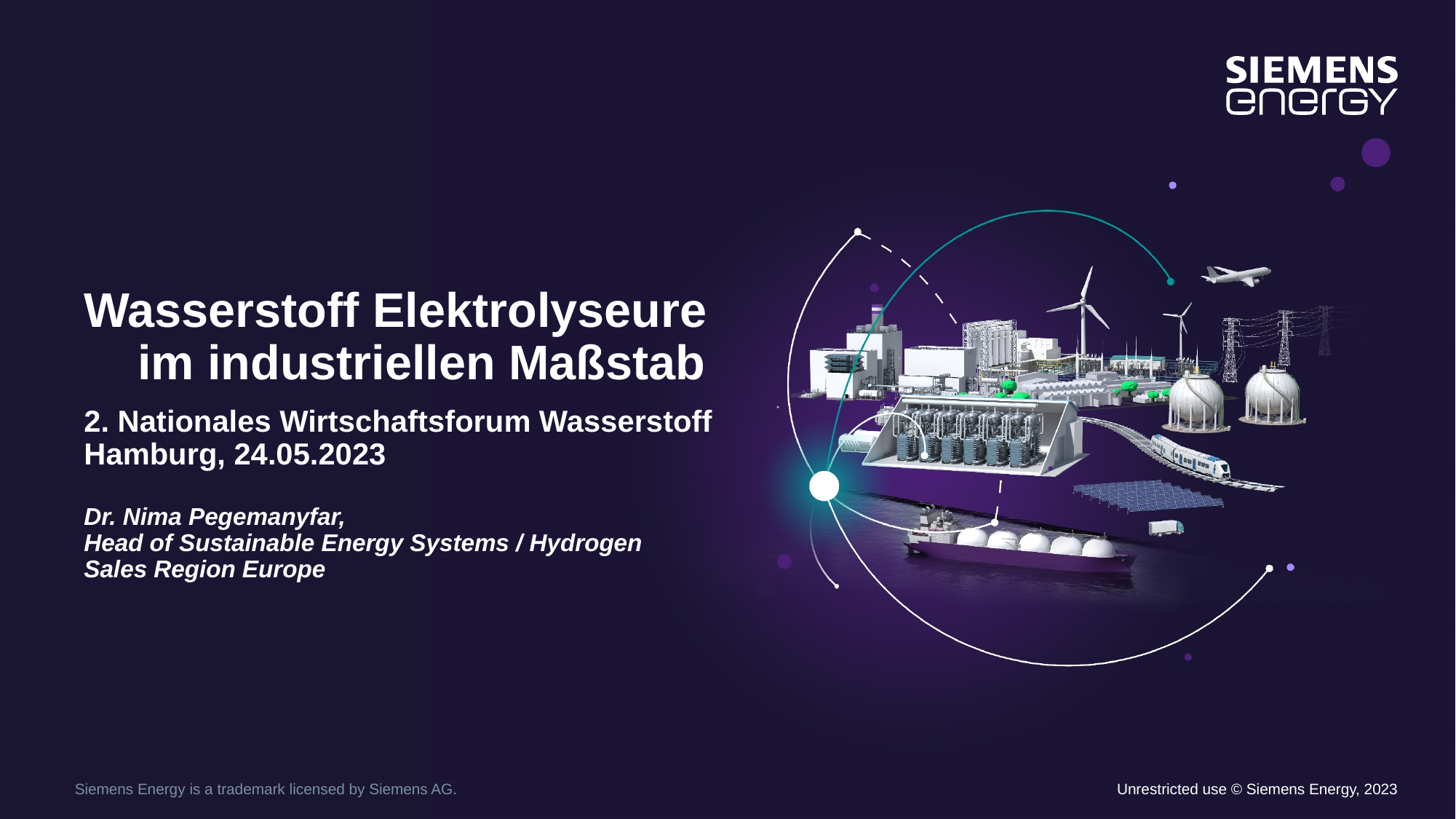

# Wasserstoff Elektrolyseure        im industriellen Maßstab 2. Nationales Wirtschaftsforum Wasserstoff Hamburg, 24.05.2023 Dr. Nima Pegemanyfar, Head of Sustainable Energy Systems / Hydrogen Sales Region Europe